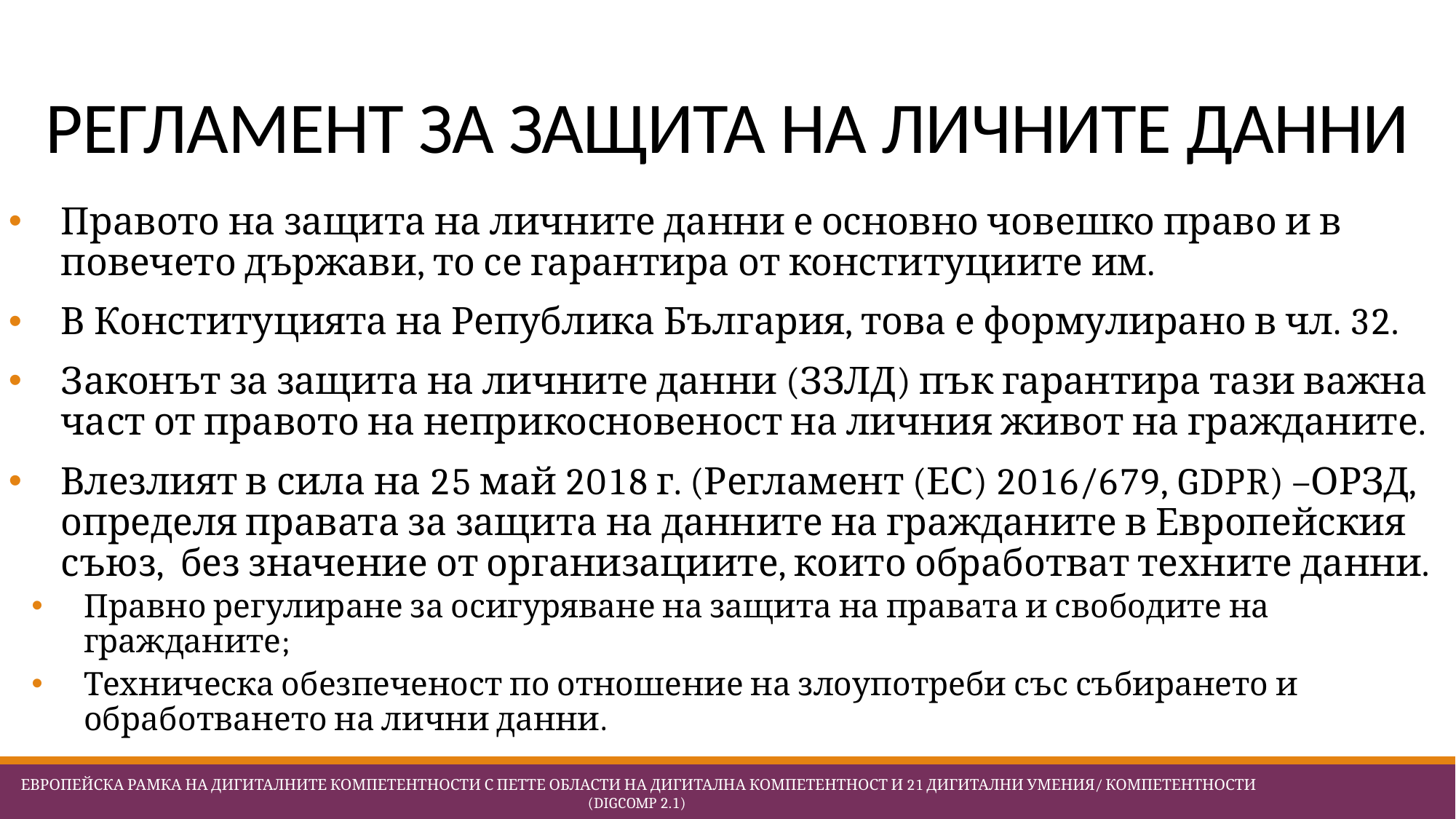

# РЕГЛАМЕНТ ЗА ЗАЩИТА НА ЛИЧНИТЕ ДАННИ
Правото на защита на личните данни е основно човешко право и в повечето държави, то се гарантира от конституциите им.
В Конституцията на Република България, това е формулирано в чл. 32.
Законът за защита на личните данни (ЗЗЛД) пък гарантира тази важна част от правото на неприкосновеност на личния живот на гражданите.
Влезлият в сила на 25 май 2018 г. (Регламент (ЕС) 2016/679, GDPR) –ОРЗД, определя правата за защита на данните на гражданите в Европейския съюз,  без значение от организациите, които обработват техните данни.
Правно регулиране за осигуряване на защита на правата и свободите на гражданите;
Техническа обезпеченост по отношение на злоупотреби със събирането и обработването на лични данни.

 Европейска Рамка на дигиталните компетентности с петте области на дигитална компетентност и 21 дигитални умения/ компетентности (DigComp 2.1)